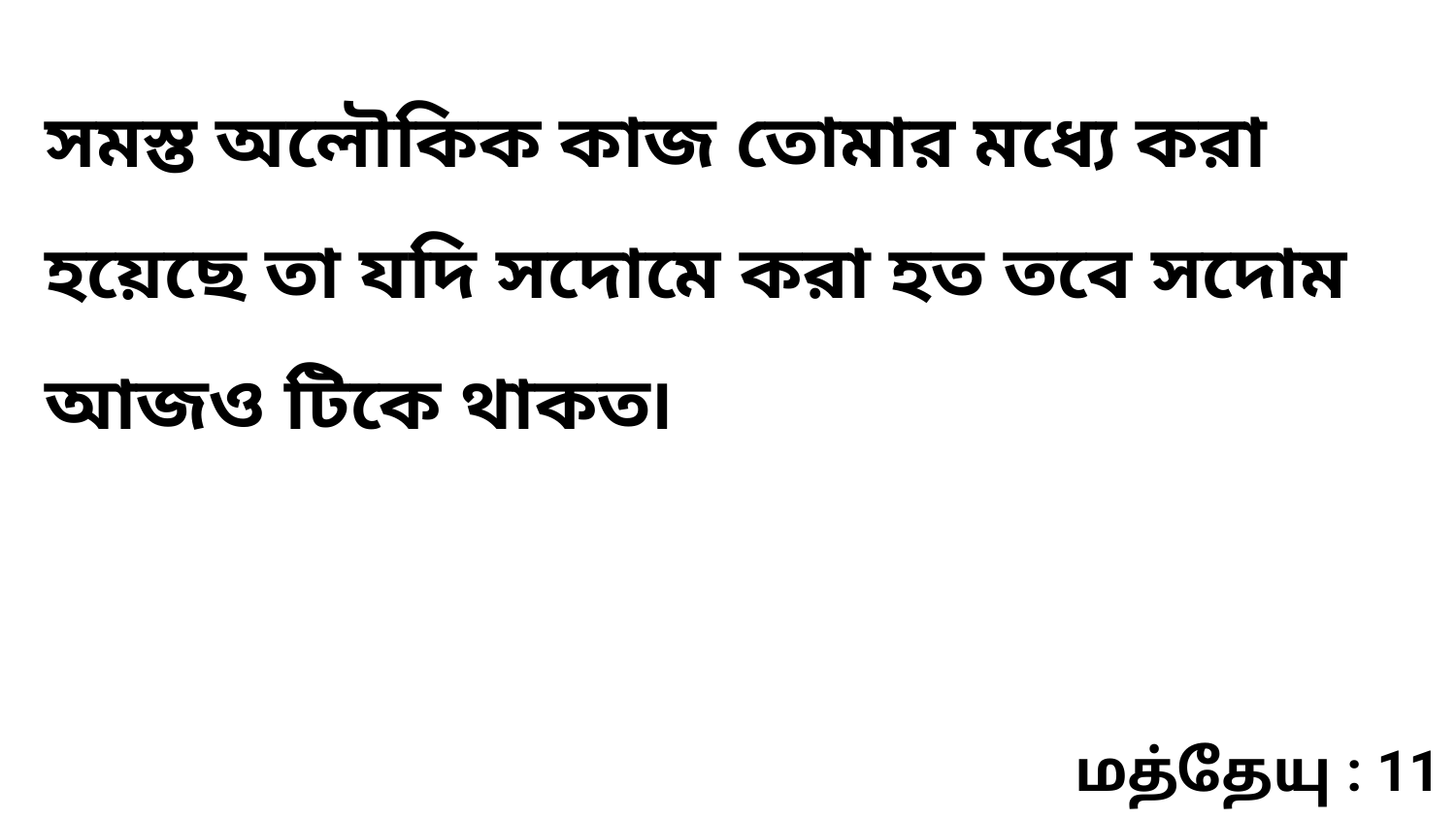

সমস্ত অলৌকিক কাজ তোমার মধ্যে করা হয়েছে তা যদি সদোমে করা হত তবে সদোম আজও টিকে থাকত৷
மத்தேயு : 11